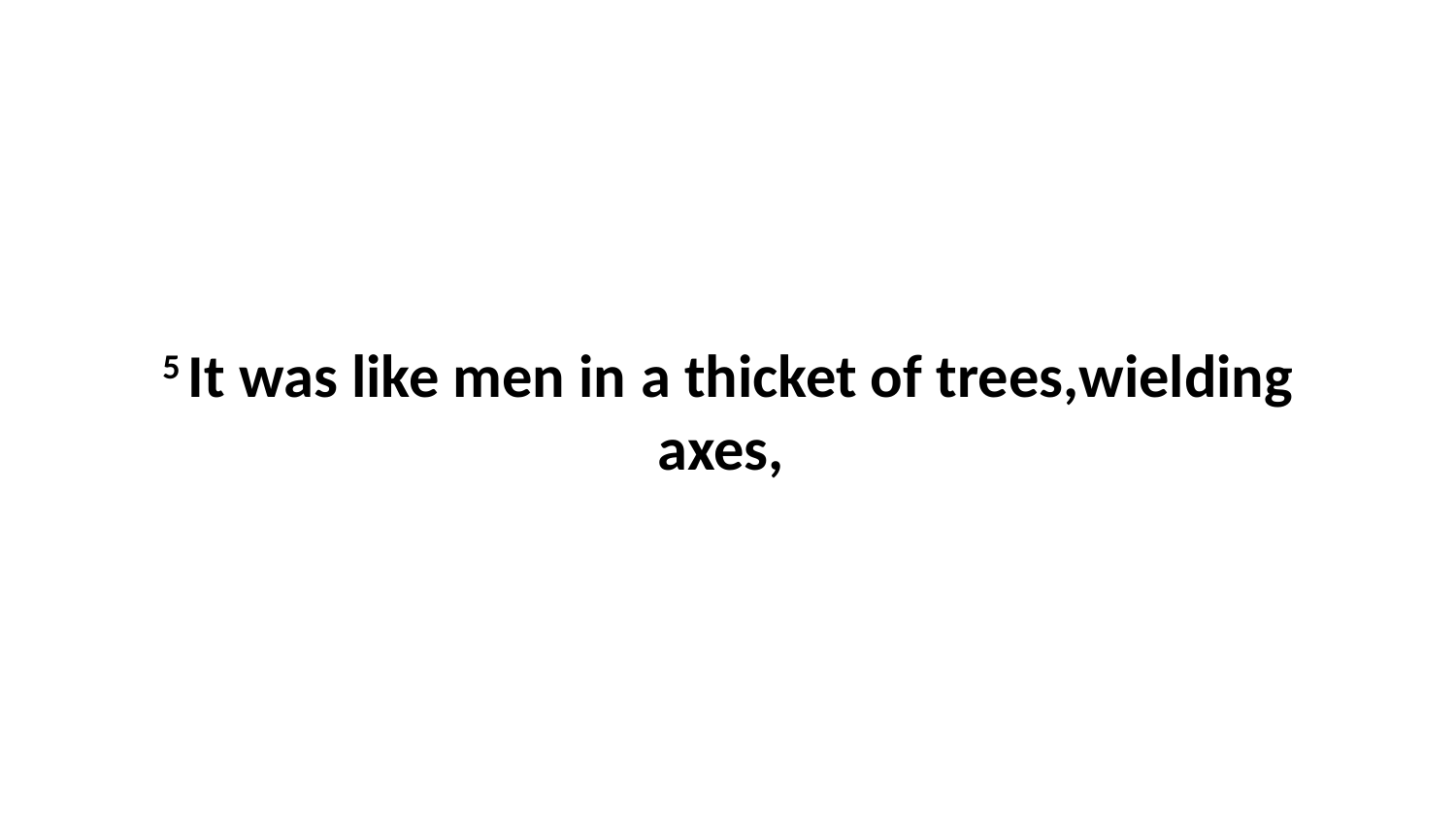

5 It was like men in a thicket of trees,wielding axes,